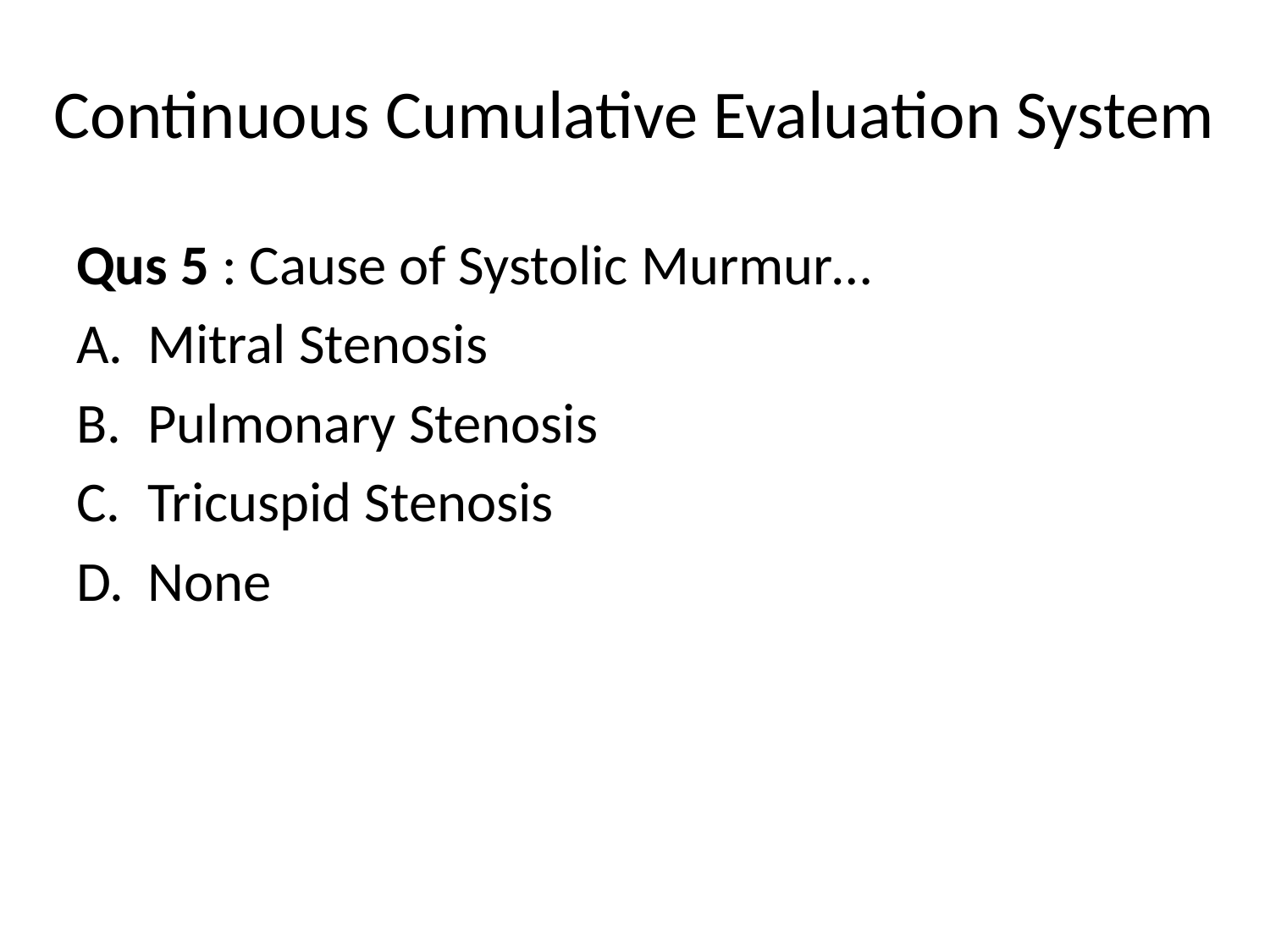

# Continuous Cumulative Evaluation System
Qus 5 : Cause of Systolic Murmur…
Mitral Stenosis
Pulmonary Stenosis
Tricuspid Stenosis
None